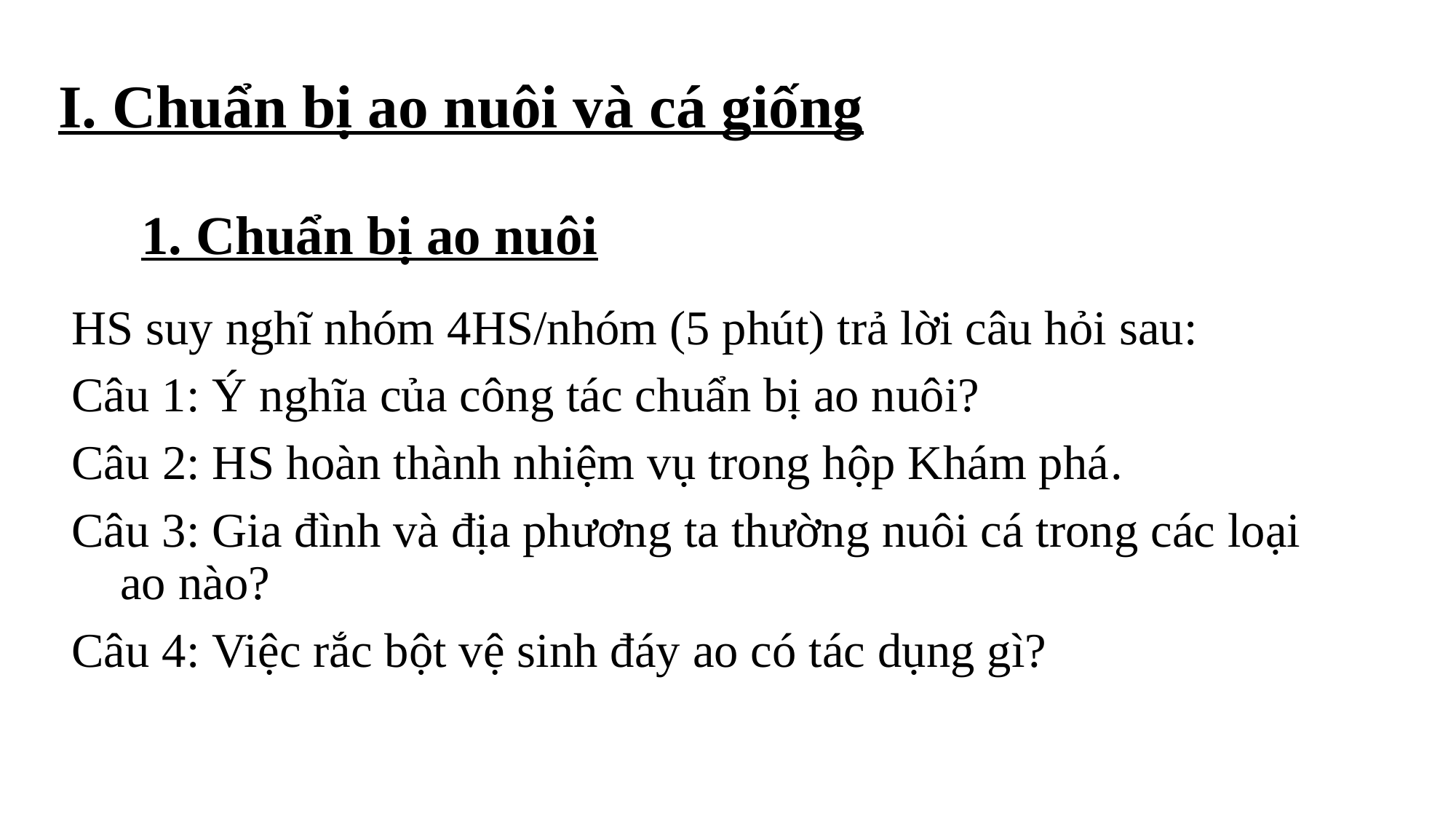

I. Chuẩn bị ao nuôi và cá giống
1. Chuẩn bị ao nuôi
HS suy nghĩ nhóm 4HS/nhóm (5 phút) trả lời câu hỏi sau:
Câu 1: Ý nghĩa của công tác chuẩn bị ao nuôi?
Câu 2: HS hoàn thành nhiệm vụ trong hộp Khám phá.
Câu 3: Gia đình và địa phương ta thường nuôi cá trong các loại ao nào?
Câu 4: Việc rắc bột vệ sinh đáy ao có tác dụng gì?